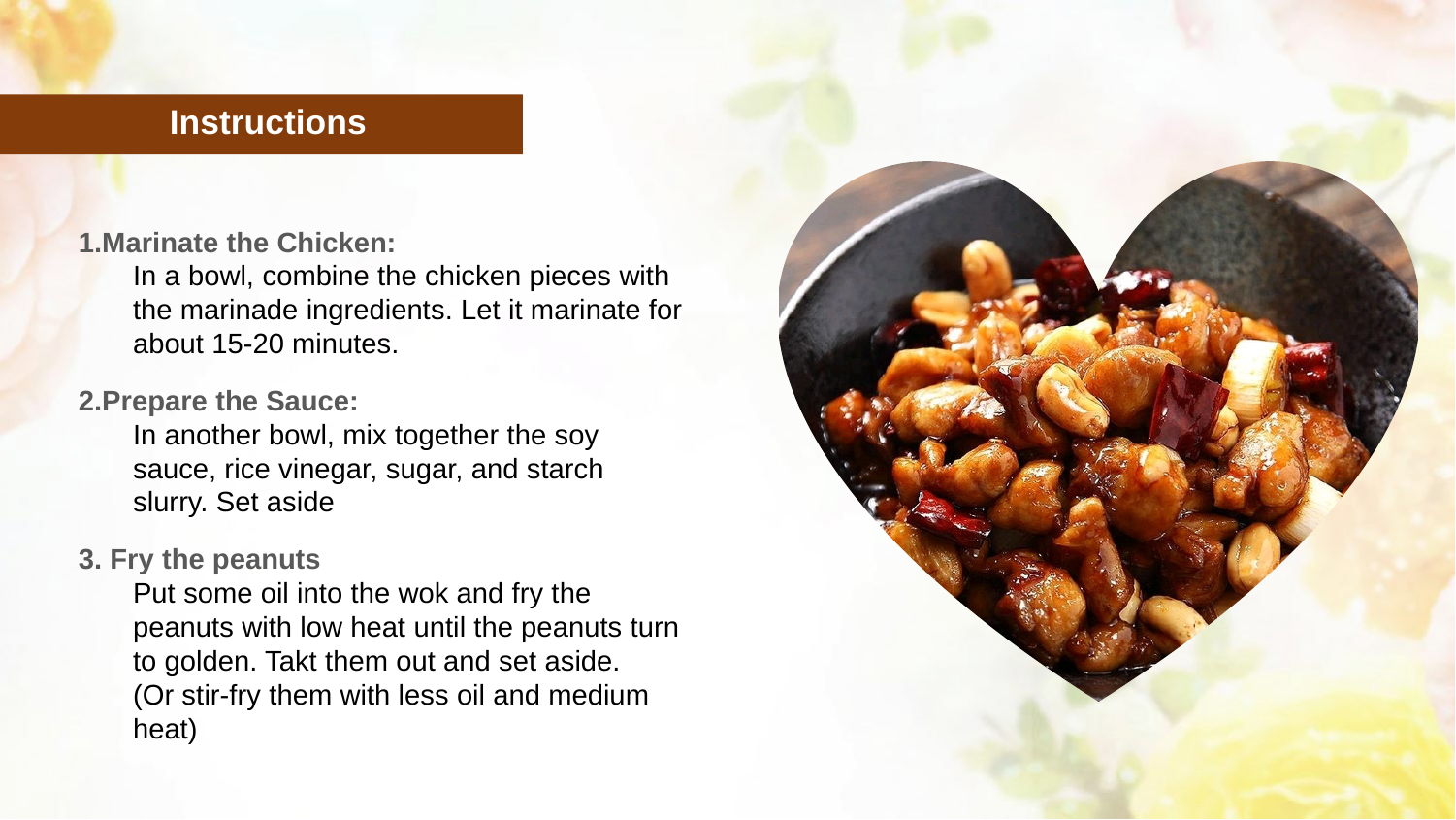

Instructions

1.Marinate the Chicken:
In a bowl, combine the chicken pieces with the marinade ingredients. Let it marinate for about 15-20 minutes.

2.Prepare the Sauce:
In another bowl, mix together the soy sauce, rice vinegar, sugar, and starch slurry. Set aside

3. Fry the peanuts
Put some oil into the wok and fry the peanuts with low heat until the peanuts turn to golden. Takt them out and set aside.
(Or stir-fry them with less oil and medium heat)